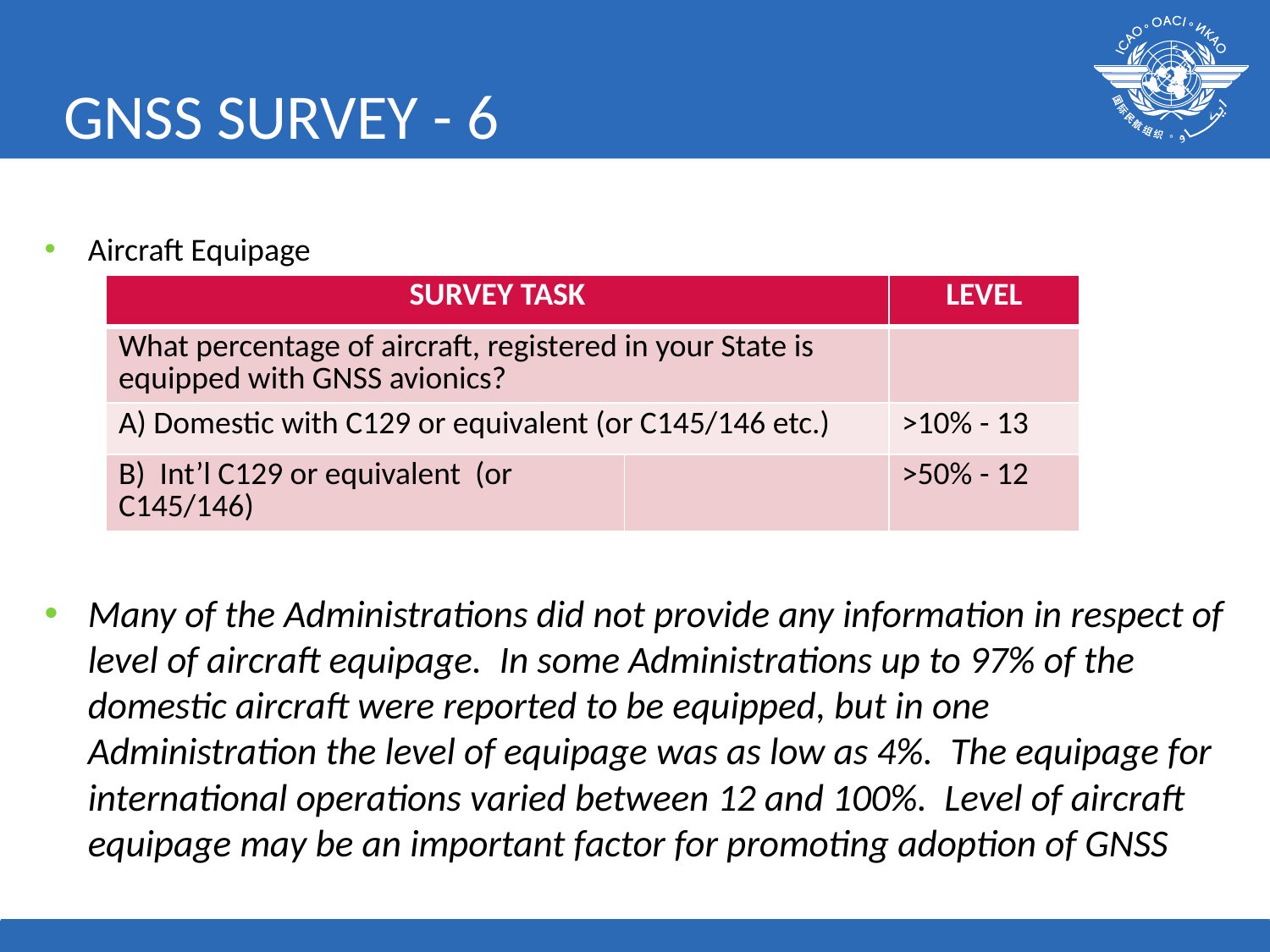

# GNSS SURVEY - 6
Aircraft Equipage

Many of the Administrations did not provide any information in respect of level of aircraft equipage.  In some Administrations up to 97% of the domestic aircraft were reported to be equipped, but in one Administration the level of equipage was as low as 4%.  The equipage for international operations varied between 12 and 100%.  Level of aircraft equipage may be an important factor for promoting adoption of GNSS

| SURVEY TASK |  | LEVEL |
| --- | --- | --- |
| What percentage of aircraft, registered in your State is equipped with GNSS avionics? |  |  |
| A) Domestic with C129 or equivalent (or C145/146 etc.) |  | >10% - 13 |
| B) Int’l C129 or equivalent (or C145/146) |  | >50% - 12 |